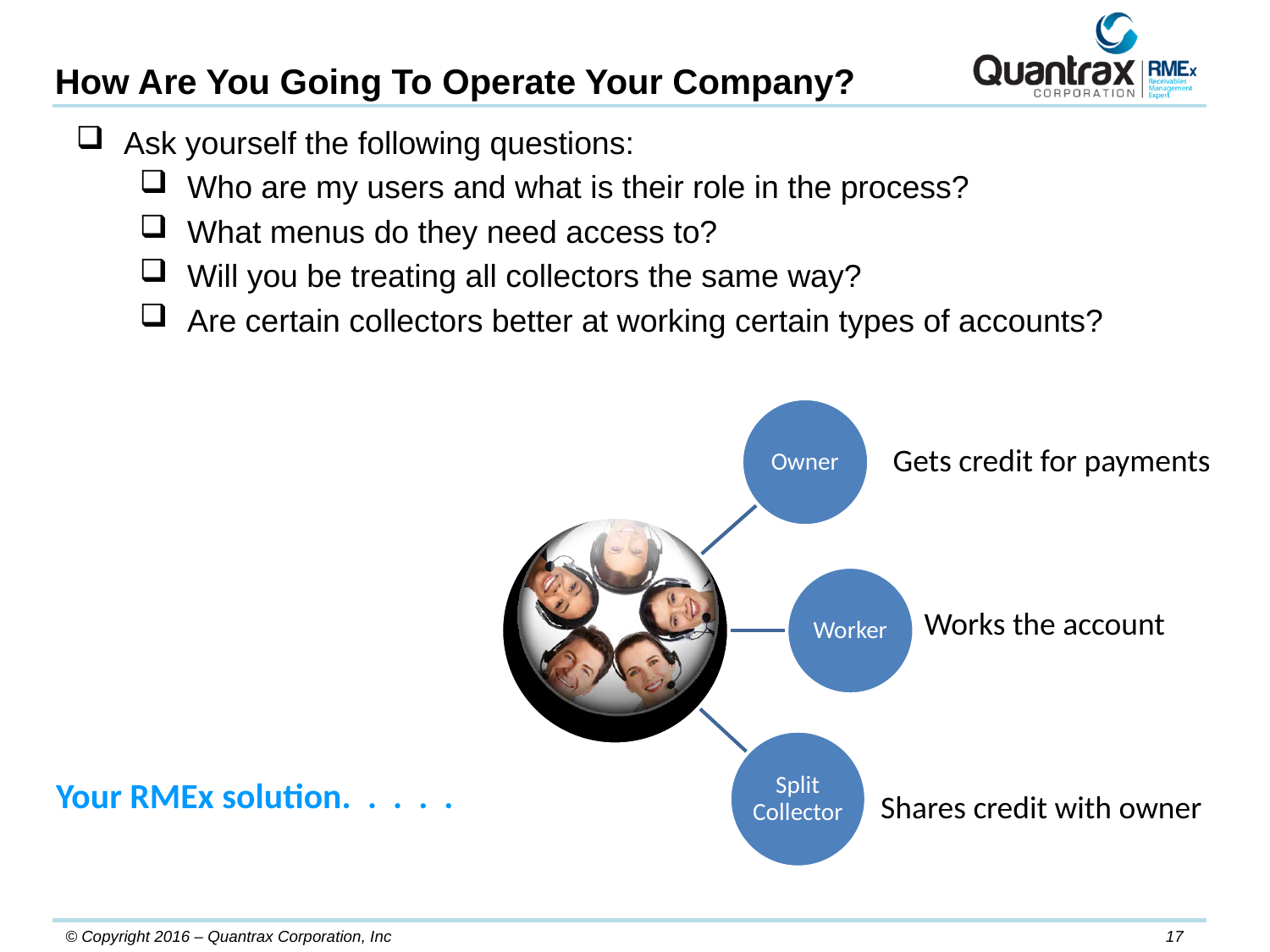

How Are You Going To Operate Your Company?
Ask yourself the following questions:
Who are my users and what is their role in the process?
What menus do they need access to?
Will you be treating all collectors the same way?
Are certain collectors better at working certain types of accounts?

Owner
Worker
Split Collector
Gets credit for payments
Works the account
Your RMEx solution.  .  .  .  .
Shares credit with owner